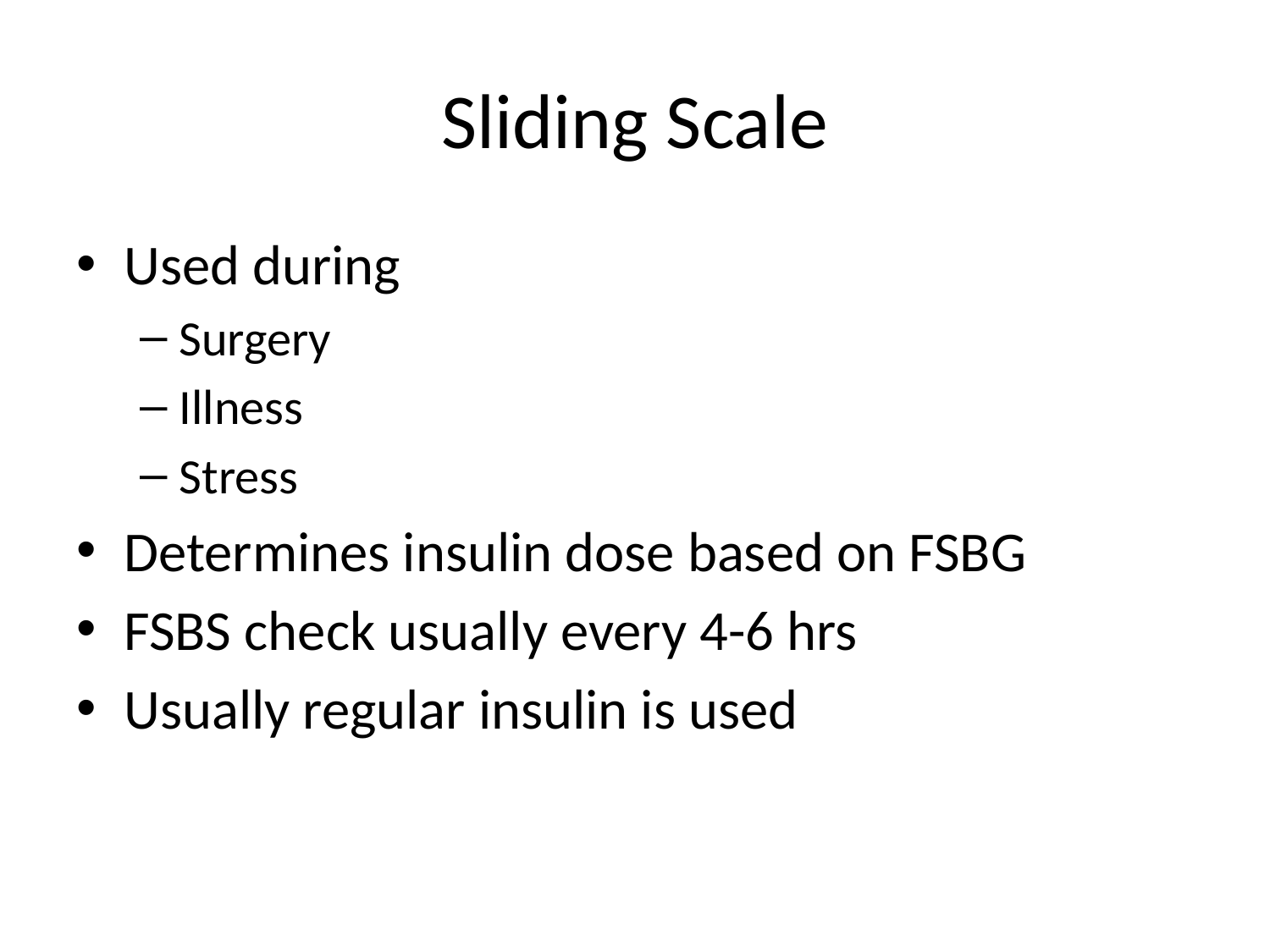

# Sliding Scale
Used during
Surgery
Illness
Stress
Determines insulin dose based on FSBG
FSBS check usually every 4-6 hrs
Usually regular insulin is used